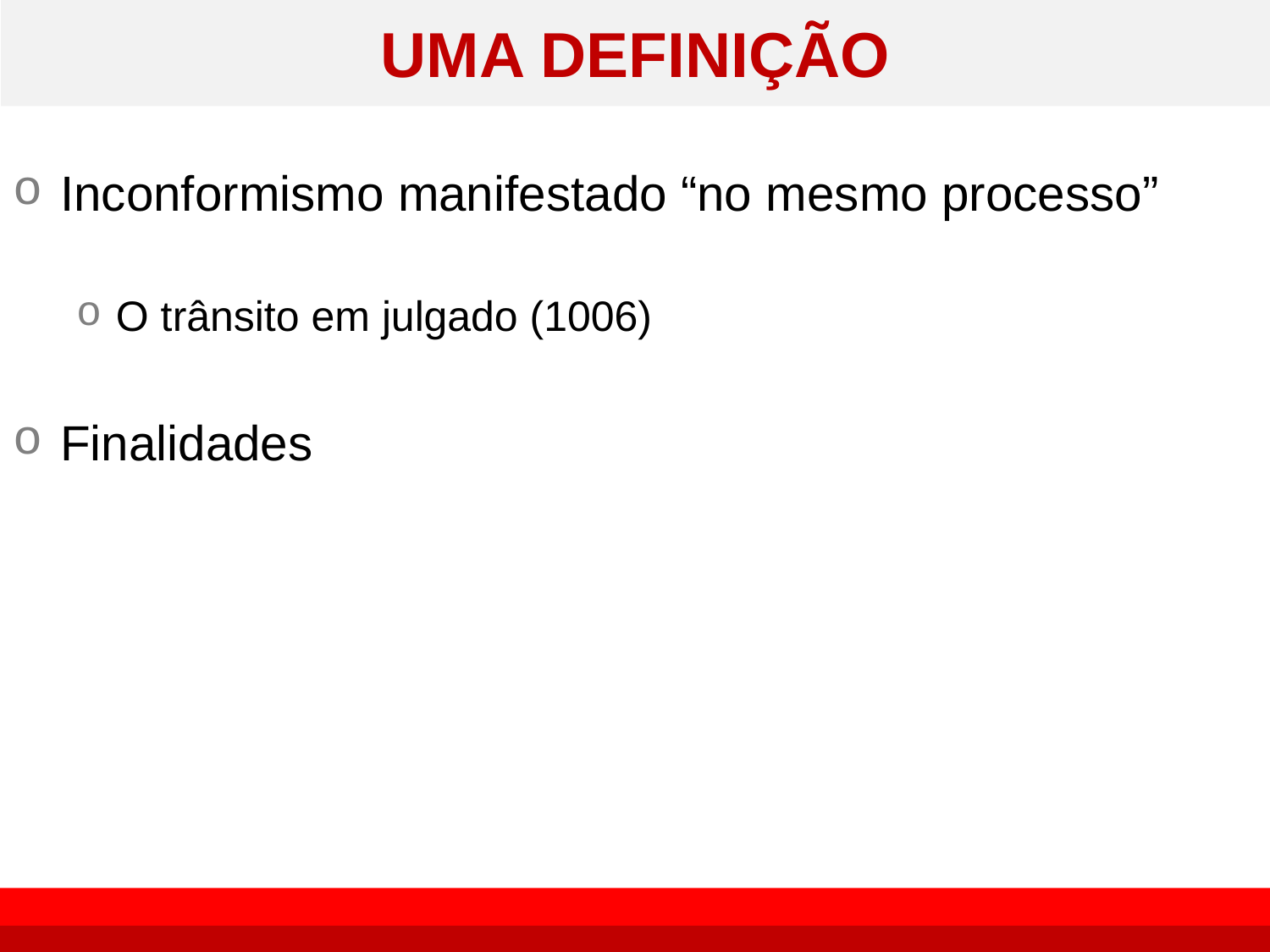

# UMA DEFINIÇÃO
Inconformismo manifestado “no mesmo processo”
O trânsito em julgado (1006)
Finalidades